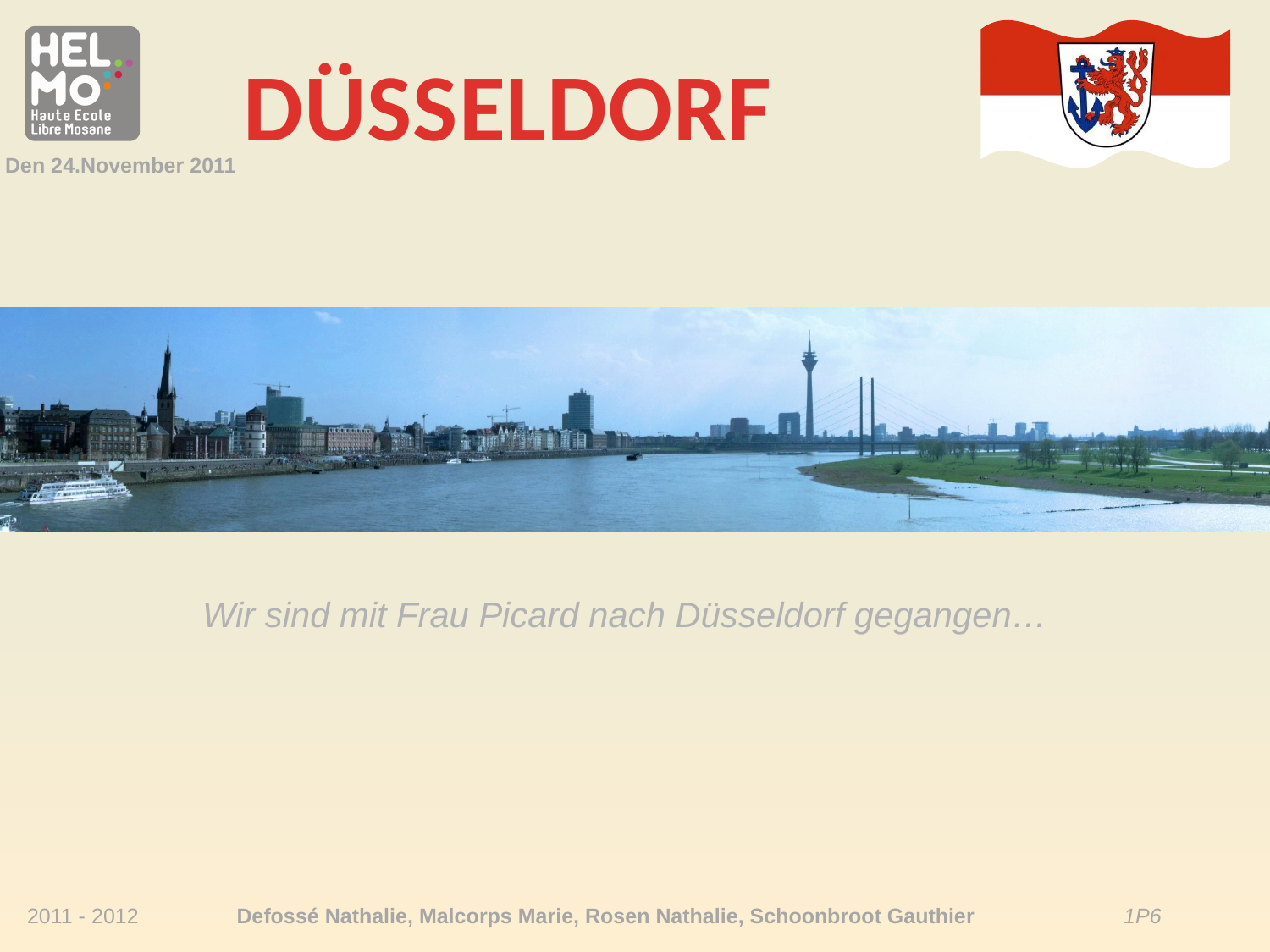

Wir sind mit Frau Picard nach Düsseldorf gegangen…